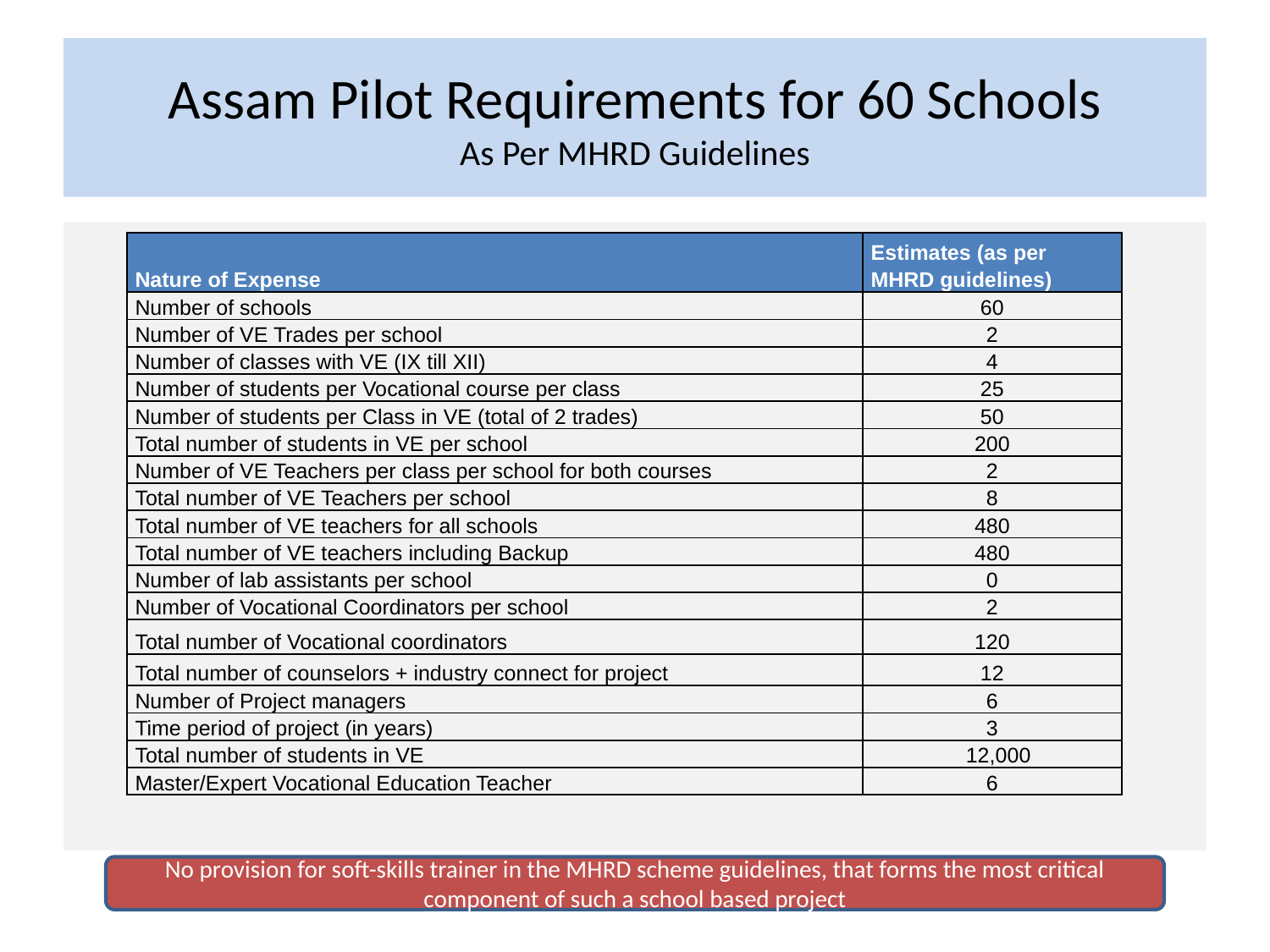

# Assam Pilot Requirements for 60 Schools As Per MHRD Guidelines

| Nature of Expense | Estimates (as per MHRD guidelines) |
| --- | --- |
| Number of schools | 60 |
| Number of VE Trades per school | 2 |
| Number of classes with VE (IX till XII) | 4 |
| Number of students per Vocational course per class | 25 |
| Number of students per Class in VE (total of 2 trades) | 50 |
| Total number of students in VE per school | 200 |
| Number of VE Teachers per class per school for both courses | 2 |
| Total number of VE Teachers per school | 8 |
| Total number of VE teachers for all schools | 480 |
| Total number of VE teachers including Backup | 480 |
| Number of lab assistants per school | 0 |
| Number of Vocational Coordinators per school | 2 |
| Total number of Vocational coordinators | 120 |
| Total number of counselors + industry connect for project | 12 |
| Number of Project managers | 6 |
| Time period of project (in years) | 3 |
| Total number of students in VE | 12,000 |
| Master/Expert Vocational Education Teacher | 6 |
No provision for soft-skills trainer in the MHRD scheme guidelines, that forms the most critical component of such a school based project